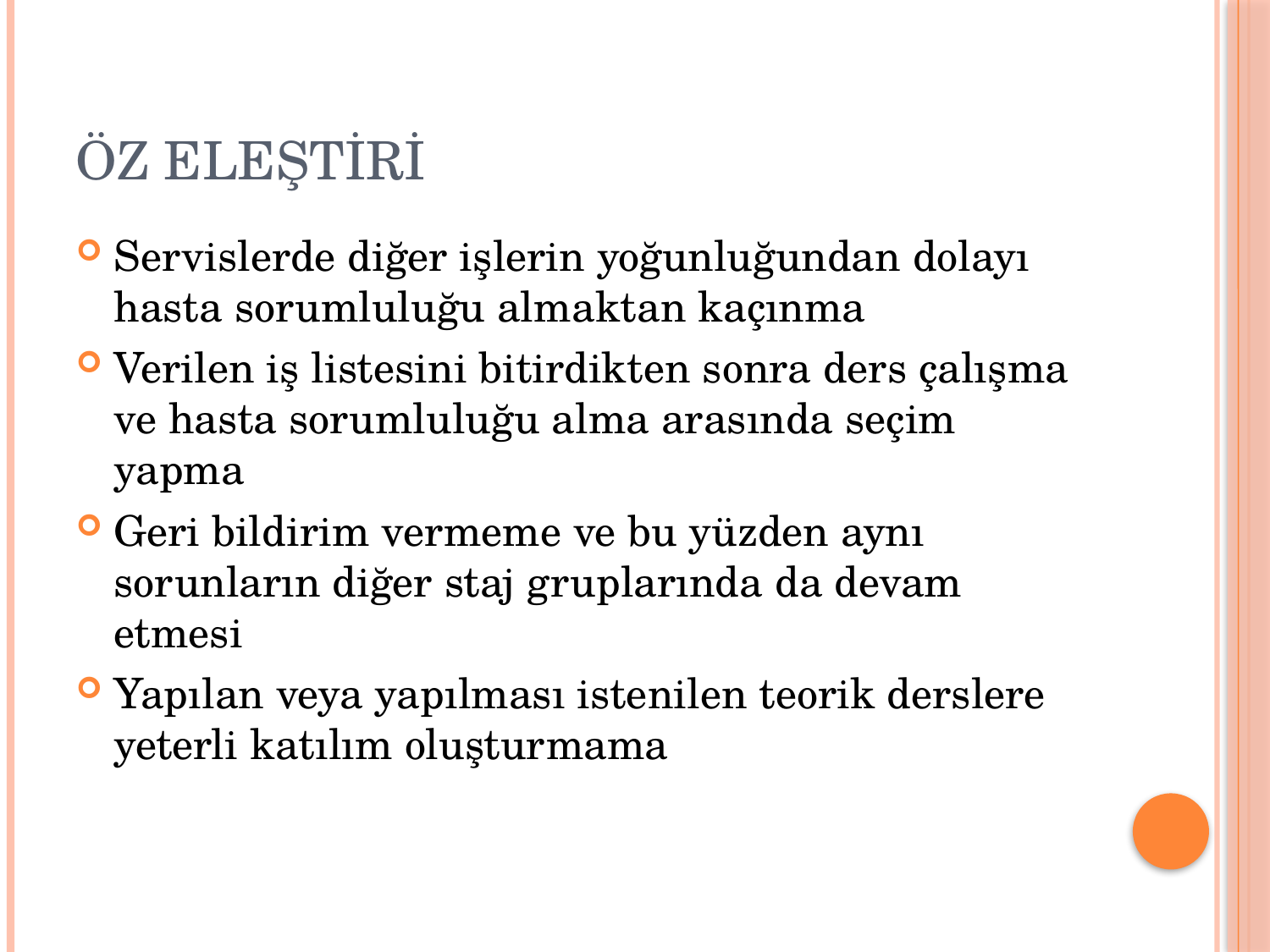

# Öz eleştiri
Servislerde diğer işlerin yoğunluğundan dolayı hasta sorumluluğu almaktan kaçınma
Verilen iş listesini bitirdikten sonra ders çalışma ve hasta sorumluluğu alma arasında seçim yapma
Geri bildirim vermeme ve bu yüzden aynı sorunların diğer staj gruplarında da devam etmesi
Yapılan veya yapılması istenilen teorik derslere yeterli katılım oluşturmama